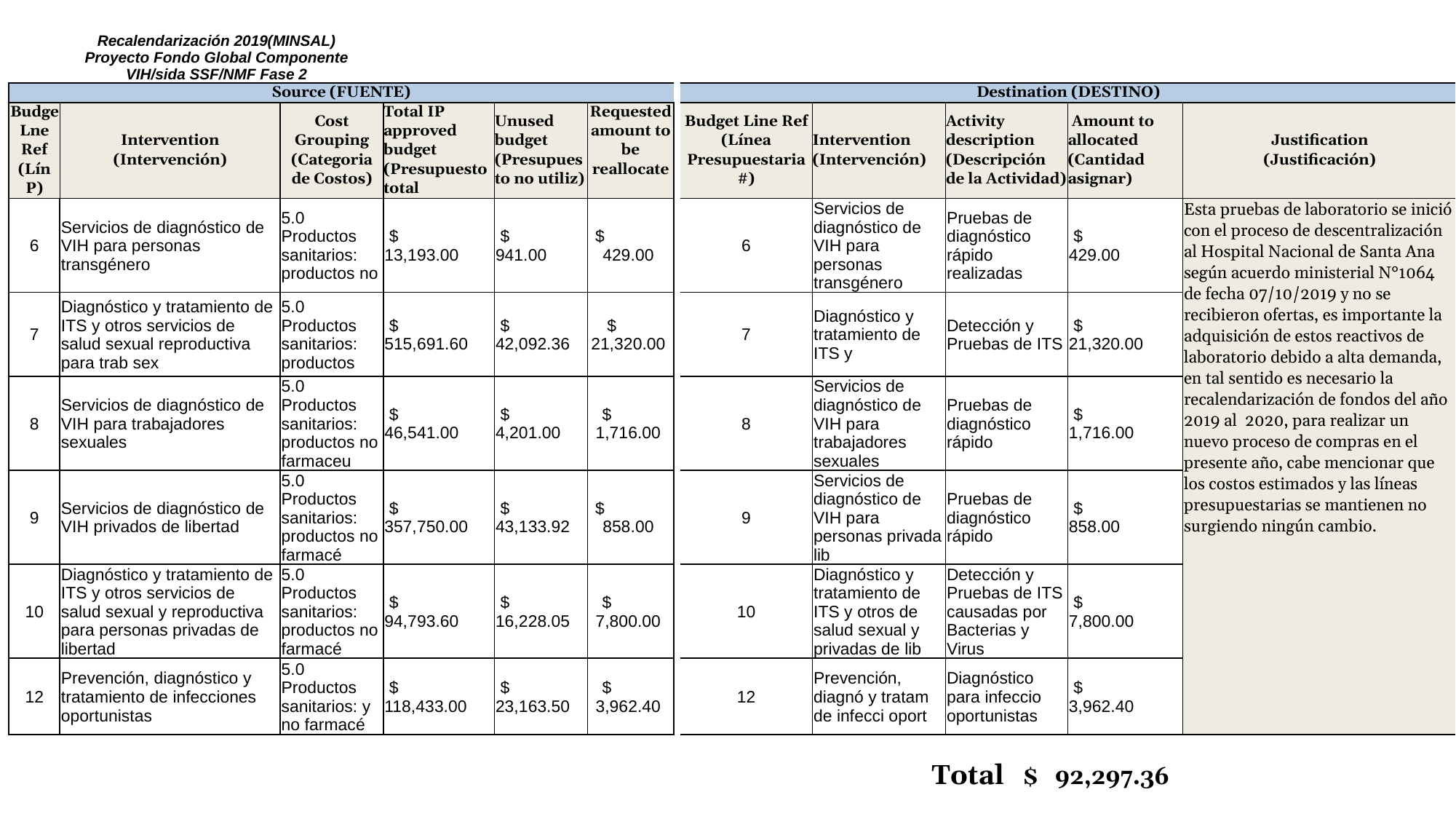

| Recalendarización 2019(MINSAL) Proyecto Fondo Global Componente VIH/sida SSF/NMF Fase 2 |  |  |  |  |  |  |  |  |  |  |  |  |  |  |  |  |  |
| --- | --- | --- | --- | --- | --- | --- | --- | --- | --- | --- | --- | --- | --- | --- | --- | --- | --- |
| Source (FUENTE) |  |  |  |  |  |  |  |  | Destination (DESTINO) |  |  |  |  |  |  |  |  |
| BudgeLne Ref (Lín P) | Intervention (Intervención) | Cost Grouping (Categoria de Costos) | Unused budget (Presupuesto no utilizado) | Total IP approved budget (Presupuesto total | Requested amount to be reallocated (Importe solicitado para ser reasignado) | Unused budget (Presupuesto no utiliz) | Requested amount to be reallocate |  | Budget Line Ref (Línea Presupuestaria #) | Intervention (Intervención) | Activity description (Descripción de la Actividad) | Intervention (Intervención) | Amount to be allocated (Cantidad asignar) | Activity description (Descripción de la Actividad) | Justification (Justificación) | Amount to allocated (Cantidad asignar) | Justification (Justificación) |
| 6 | Servicios de diagnóstico de VIH para personas transgénero | 5.0 Productos sanitarios: productos no | $ 941.00 | $ 13,193.00 | $ 429.00 | $ 941.00 | $ 429.00 |  | 6 | Servicios de diagnóstico de VIH para personas transgénero | Pruebas de diagnóstico rápido realizadas | Servicios de diagnóstico de VIH para personas transgénero | $ 429.00 | Pruebas de diagnóstico rápido realizadas | Proceso "No adjudicado" debido a que no se recibieron ofertas son necesarios estos reactivos de laboratorio debido a que la demanda es alta, en tal sentido la recalendarización de fondos del año 2019 se podria realizar en el 2020, para realizar un nuevo proceso de compras en el presente año, cabe mencionar que los costos estimados y las líneas presupuestarias se mantienen no habiendo ningún cambio. | $ 429.00 | Esta pruebas de laboratorio se inició con el proceso de descentralización al Hospital Nacional de Santa Ana según acuerdo ministerial N°1064 de fecha 07/10/2019 y no se recibieron ofertas, es importante la adquisición de estos reactivos de laboratorio debido a alta demanda, en tal sentido es necesario la recalendarización de fondos del año 2019 al 2020, para realizar un nuevo proceso de compras en el presente año, cabe mencionar que los costos estimados y las líneas presupuestarias se mantienen no surgiendo ningún cambio. |
| 7 | Diagnóstico y tratamiento de ITS y otros servicios de salud sexual reproductiva para trab sex | 5.0 Productos sanitarios: productos | $ 42,092.36 | $ 515,691.60 | $ 21,320.00 | $ 42,092.36 | $ 21,320.00 |  | 7 | Diagnóstico y tratamiento de ITS y | Detección y Pruebas de ITS | Diagnóstico y tratamiento de ITS y | $ 21,320.00 | Detección y Pruebas de ITS |  | $ 21,320.00 |  |
| 8 | Servicios de diagnóstico de VIH para trabajadores sexuales | 5.0 Productos sanitarios: productos no farmaceu | $ 4,201.00 | $ 46,541.00 | $ 1,716.00 | $ 4,201.00 | $ 1,716.00 |  | 8 | Servicios de diagnóstico de VIH para trabajadores sexuales | Pruebas de diagnóstico rápido | Servicios de diagnóstico de VIH para trabajadores sexuales | $ 1,716.00 | Pruebas de diagnóstico rápido |  | $ 1,716.00 |  |
| 9 | Servicios de diagnóstico de VIH privados de libertad | 5.0 Productos sanitarios: productos no farmacé | $ 43,133.92 | $ 357,750.00 | $ 858.00 | $ 43,133.92 | $ 858.00 |  | 9 | Servicios de diagnóstico de VIH para personas privada lib | Pruebas de diagnóstico rápido | Servicios de diagnóstico de VIH para personas privada lib | $ 858.00 | Pruebas de diagnóstico rápido |  | $ 858.00 |  |
| 10 | Diagnóstico y tratamiento de ITS y otros servicios de salud sexual y reproductiva para personas privadas de libertad | 5.0 Productos sanitarios: productos no farmacé | $ 16,228.05 | $ 94,793.60 | $ 7,800.00 | $ 16,228.05 | $ 7,800.00 |  | 10 | Diagnóstico y tratamiento de ITS y otros servicios de salud sexual y privadas de libertad | Detección y Pruebas de ITS causadas por Bacterias y Virus | Diagnóstico y tratamiento de ITS y otros de salud sexual y privadas de lib | $ 7,800.00 | Detección y Pruebas de ITS causadas por Bacterias y Virus |  | $ 7,800.00 |  |
| 12 | Prevención, diagnóstico y tratamiento de infecciones oportunistas | 5.0 Productos sanitarios: y no farmacé | $ 23,163.50 | $ 118,433.00 | $ 3,962.40 | $ 23,163.50 | $ 3,962.40 |  | 12 | Prevención, diagnóstico y tratamiento de infecciones oportunistas | Diagnóstico para infecciones oportunistas | Prevención, diagnó y tratam de infecci oport | $ 3,962.40 | Diagnóstico para infeccio oportunistas |  | $ 3,962.40 |  |
                                                                Total   $   92,297.36